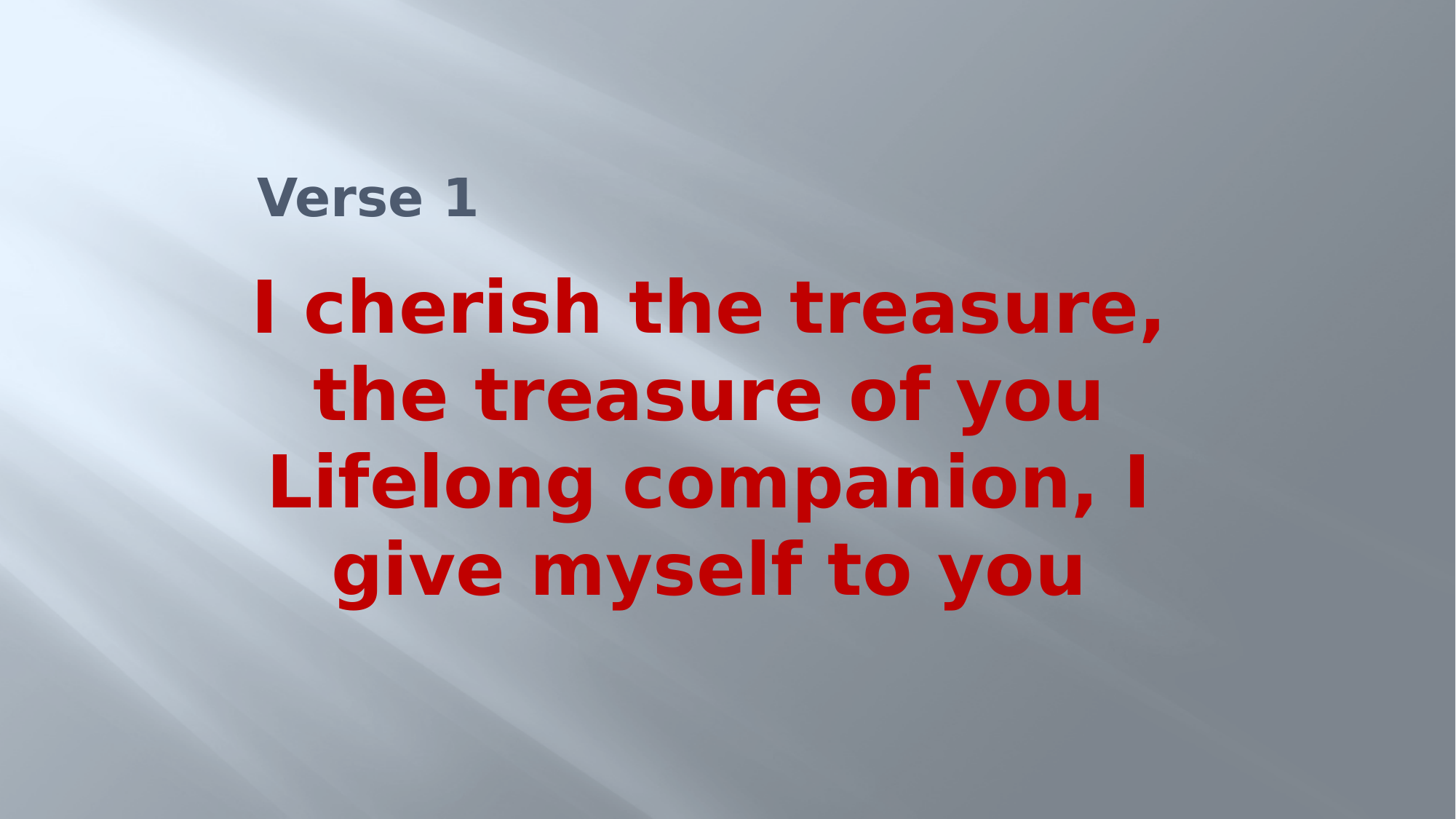

Verse 1
# I cherish the treasure, the treasure of you Lifelong companion, I give myself to you